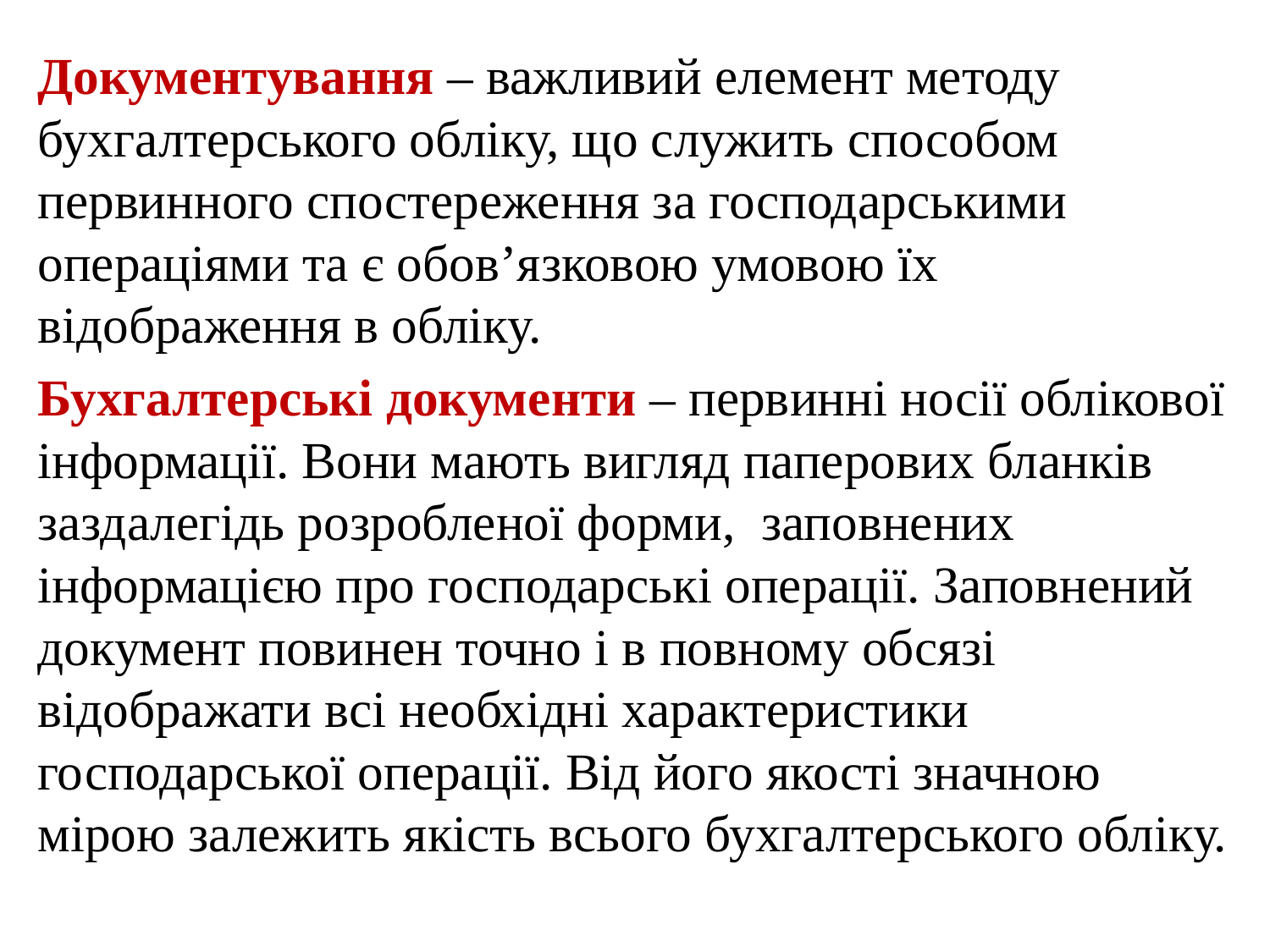

Документування – важливий елемент методу бухгалтерського обліку, що служить способом первинного спостереження за господарськими операціями та є обов’язковою умовою їх відображення в обліку.
Бухгалтерські документи – первинні носії облікової інформації. Вони мають вигляд паперових бланків заздалегідь розробленої форми,  заповнених інформацією про господарські операції. Заповнений документ повинен точно і в повному обсязі відображати всі необхідні характеристики господарської операції. Від його якості значною мірою залежить якість всього бухгалтерського обліку.